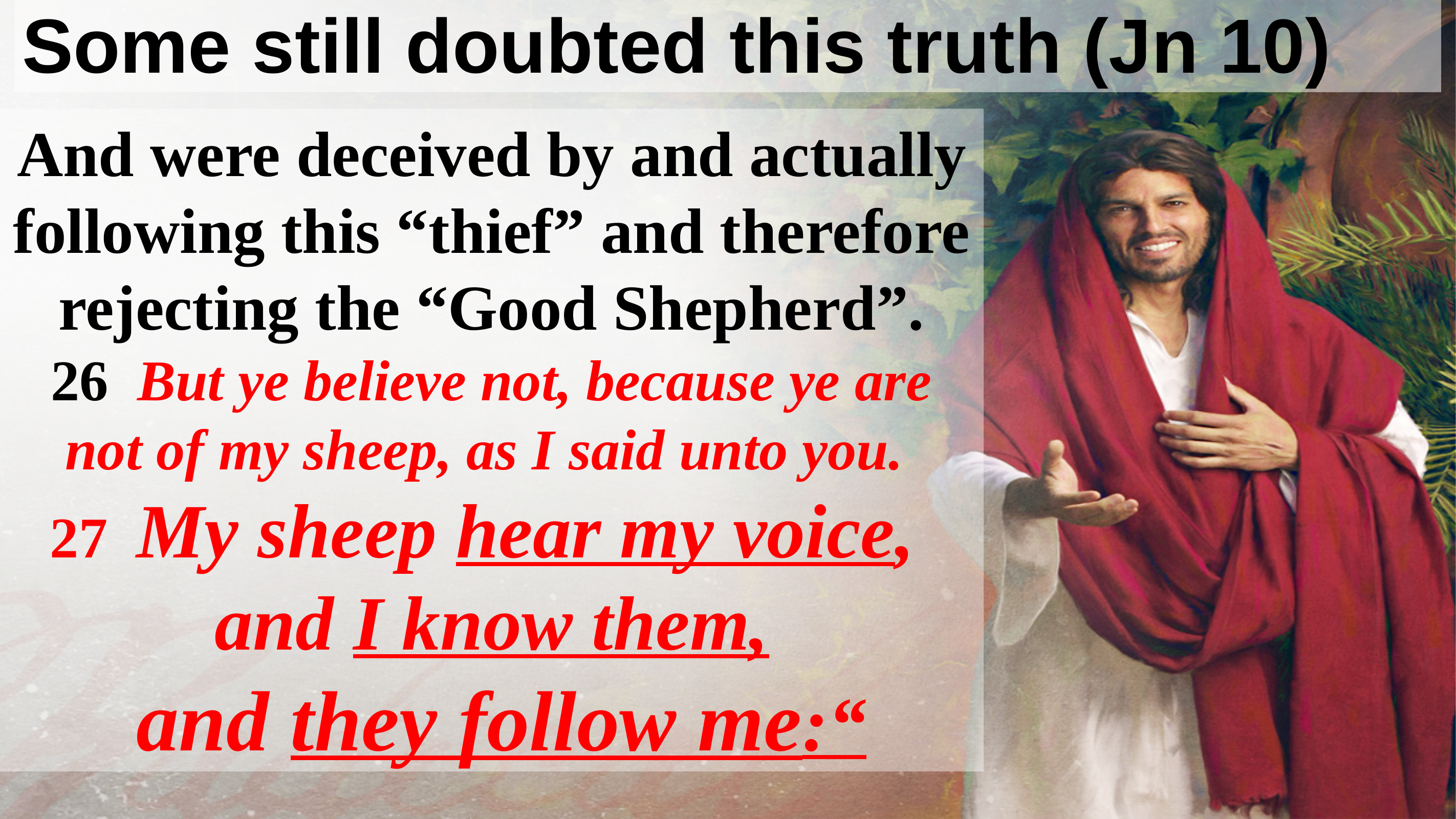

Some still doubted this truth (Jn 10)
And were deceived by and actually following this “thief” and therefore rejecting the “Good Shepherd”.
26  But ye believe not, because ye are not of my sheep, as I said unto you.
27  My sheep hear my voice,
and I know them,
 and they follow me:“